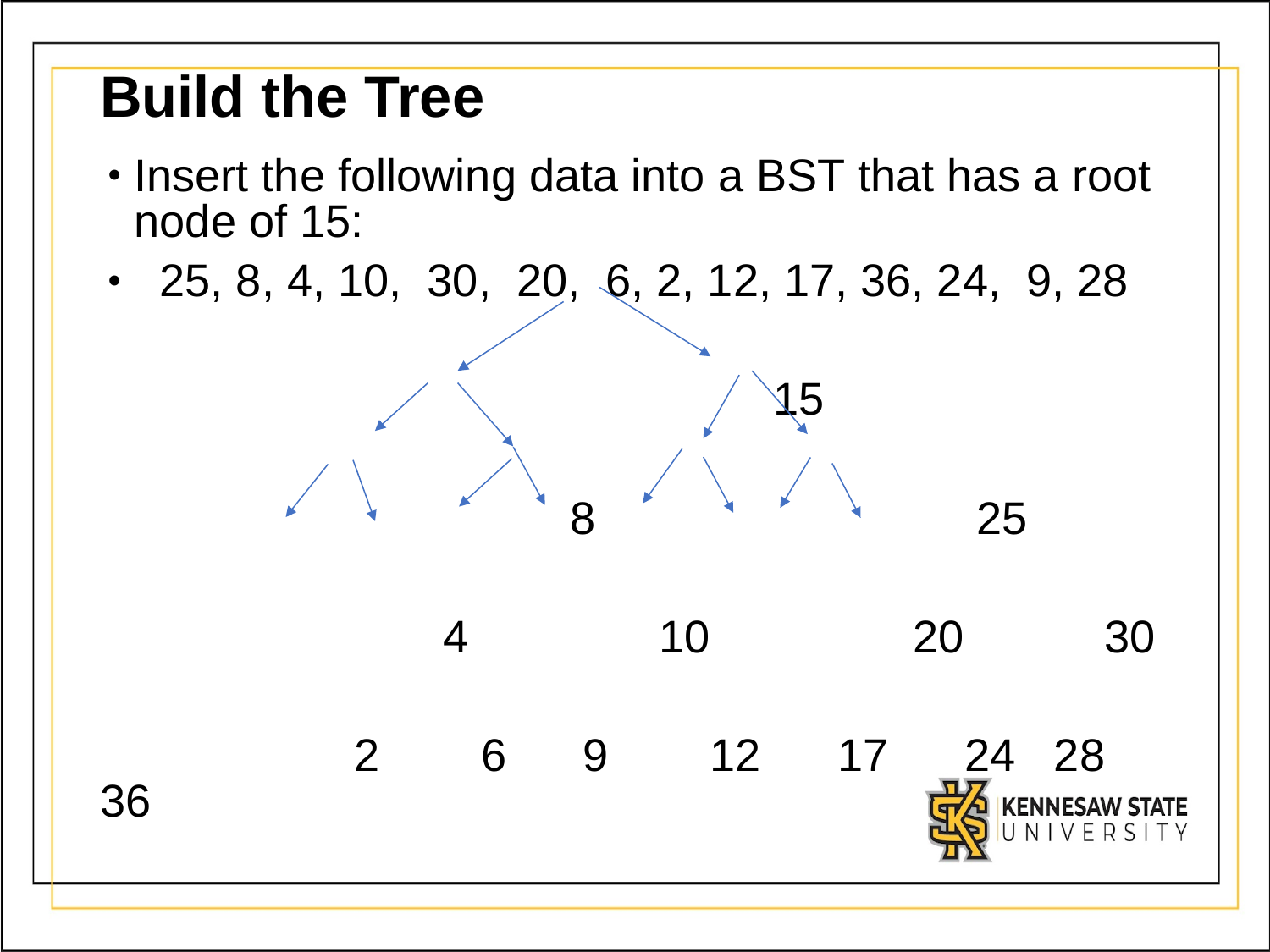

# Build the Tree
Insert the following data into a BST that has a root node of 15:
  25, 8, 4, 10,  30,  20,  6, 2, 12, 17, 36, 24,  9, 28

                                                     15

                                     8                              25

                           4               10                20           30

                    2        6      9        12      17      24   28     36